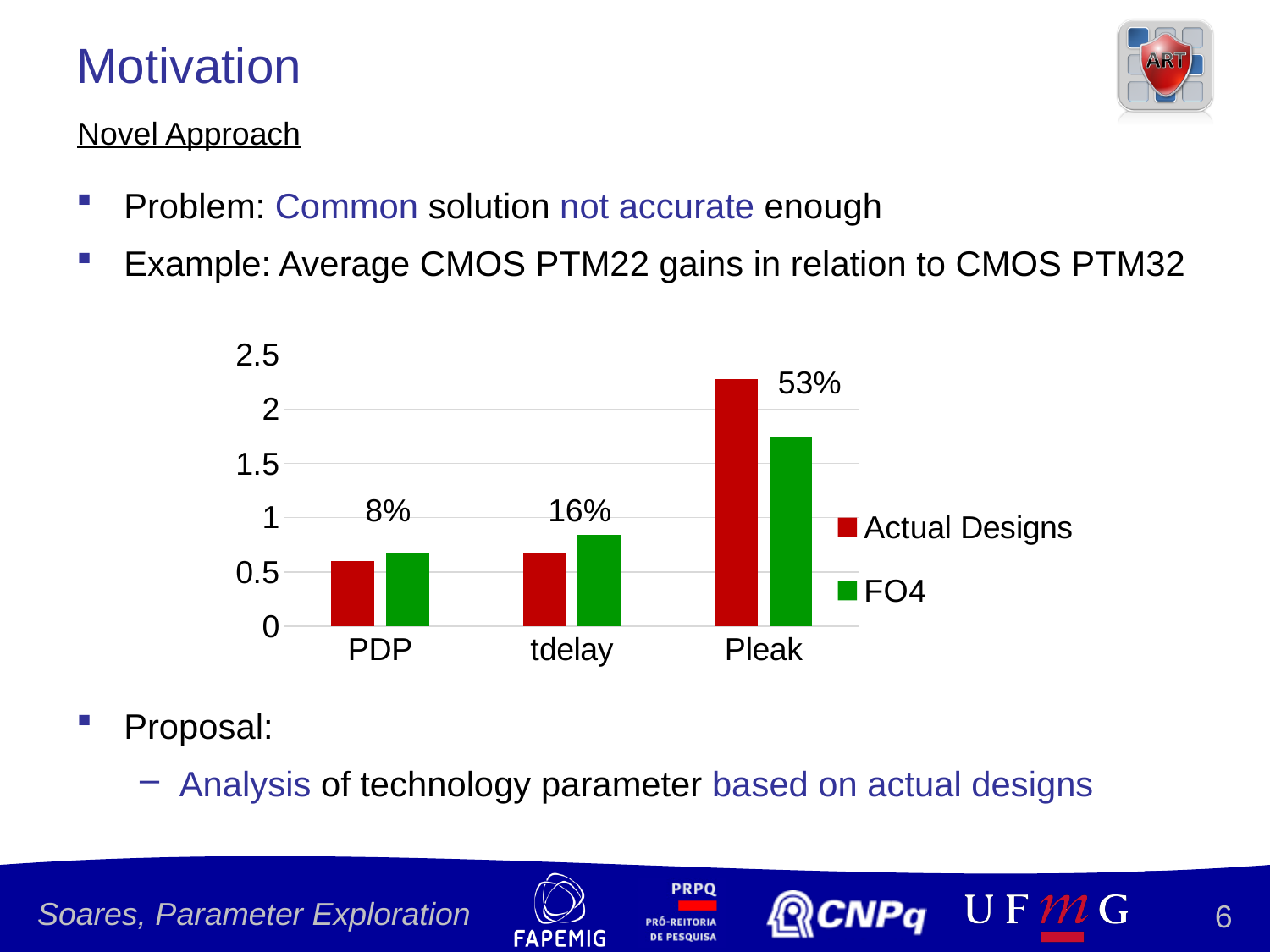

# Motivation
Novel Approach
Problem: Common solution not accurate enough
Example: Average CMOS PTM22 gains in relation to CMOS PTM32

Proposal:
Analysis of technology parameter based on actual designs

[unsupported chart]

53%
16%
8%